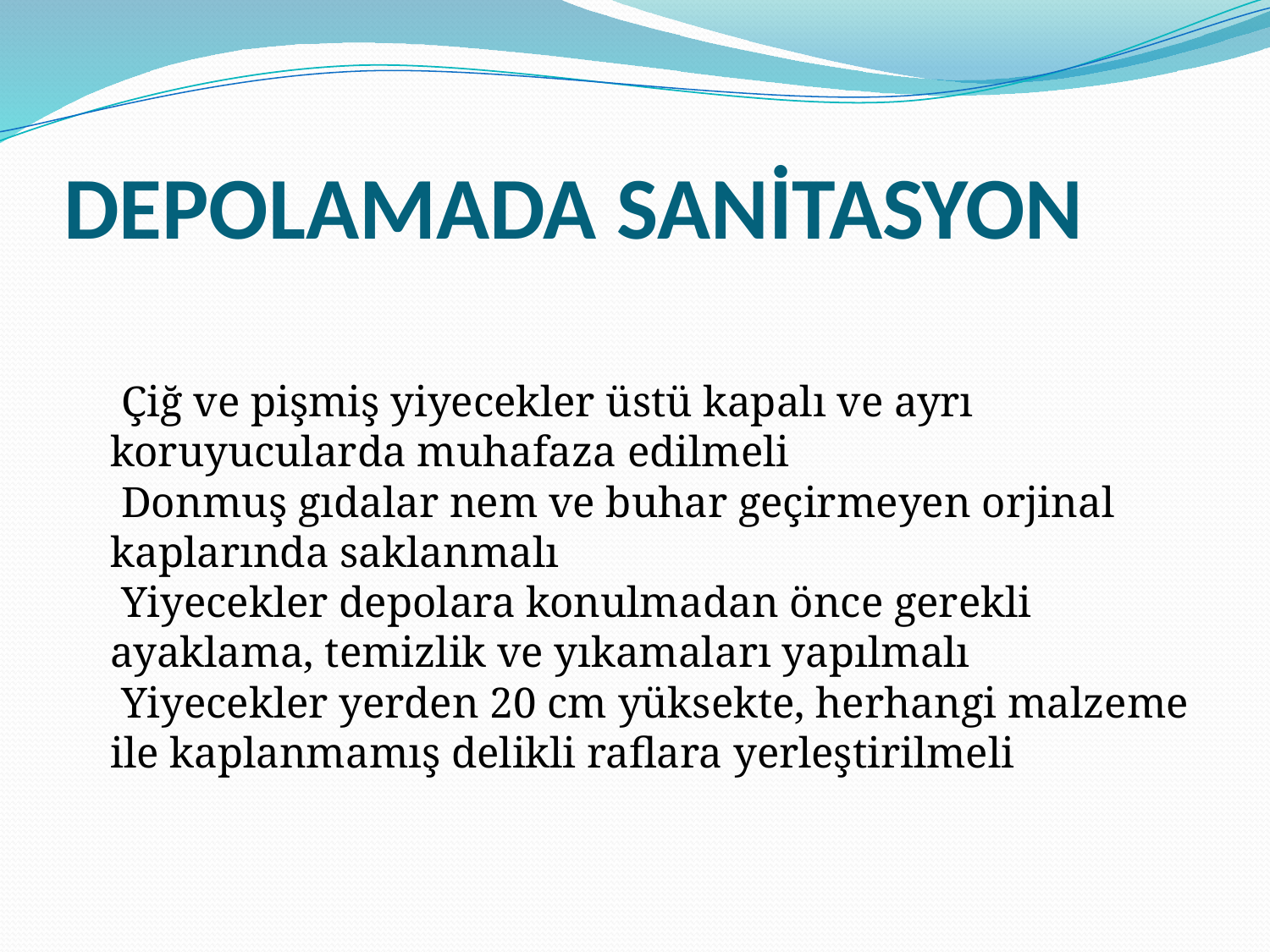

# DEPOLAMADA SANİTASYON
 Çiğ ve pişmiş yiyecekler üstü kapalı ve ayrı koruyucularda muhafaza edilmeli
 Donmuş gıdalar nem ve buhar geçirmeyen orjinal kaplarında saklanmalı
 Yiyecekler depolara konulmadan önce gerekli ayaklama, temizlik ve yıkamaları yapılmalı
 Yiyecekler yerden 20 cm yüksekte, herhangi malzeme ile kaplanmamış delikli raflara yerleştirilmeli